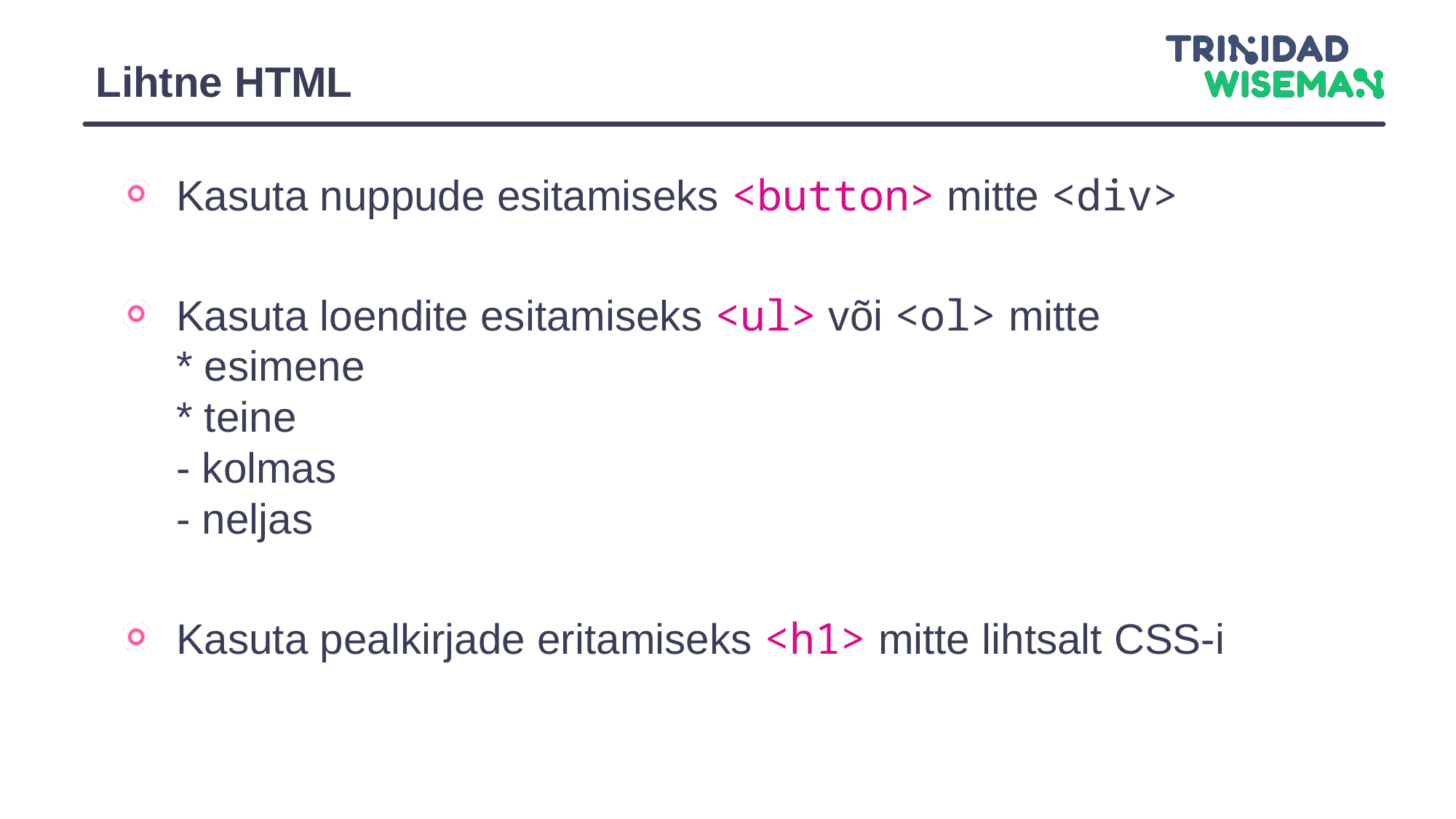

# Lihtne HTML
Kasuta nuppude esitamiseks <button> mitte <div>

Kasuta loendite esitamiseks <ul> või <ol> mitte
* esimene
* teine
- kolmas
- neljas

Kasuta pealkirjade eritamiseks <h1> mitte lihtsalt CSS-i